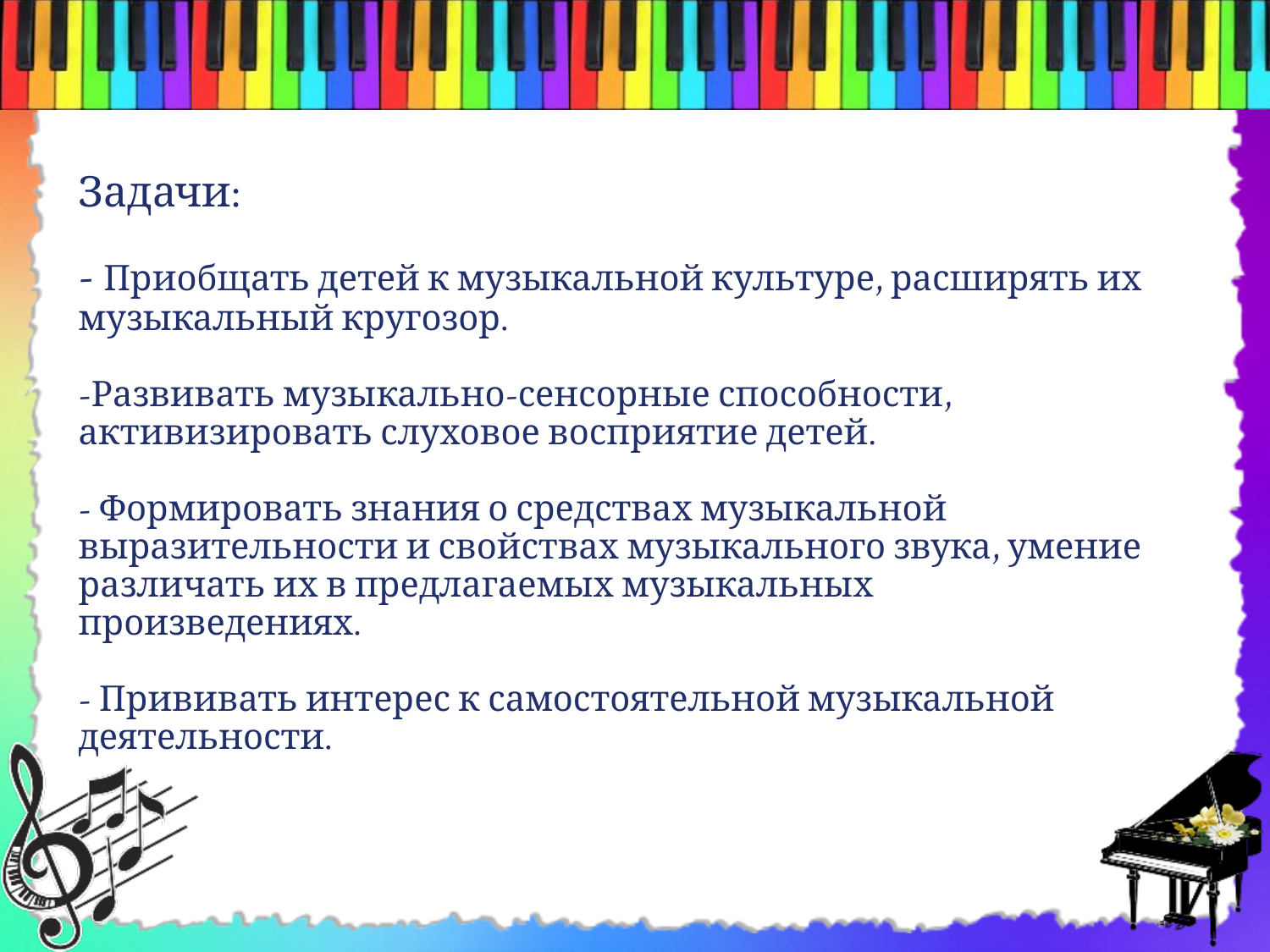

# Задачи: - Приобщать детей к музыкальной культуре, расширять их музыкальный кругозор. -Развивать музыкально-сенсорные способности, активизировать слуховое восприятие детей. - Формировать знания о средствах музыкальной выразительности и свойствах музыкального звука, умение различать их в предлагаемых музыкальных произведениях. - Прививать интерес к самостоятельной музыкальной деятельности.